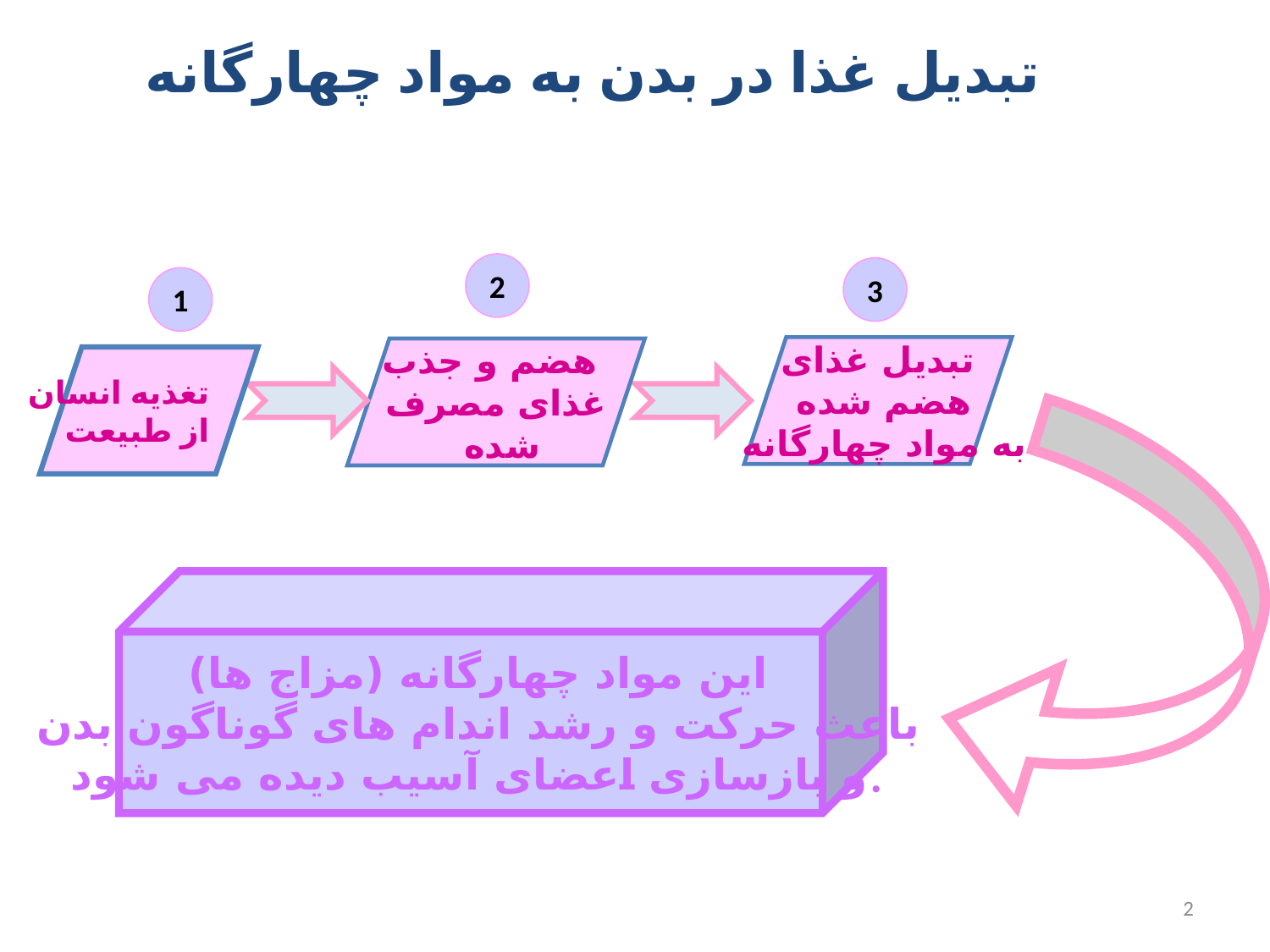

# تبدیل غذا در بدن به مواد چهارگانه
2
3
1
تبدیل غذای
 هضم شده
 به مواد چهارگانه
هضم و جذب
غذای مصرف
 شده
تغذیه انسان
 از طبیعت

 این مواد چهارگانه (مزاج ها)
 باعث حرکت و رشد اندام های گوناگون بدن
 و بازسازی اعضای آسیب دیده می شود.
2